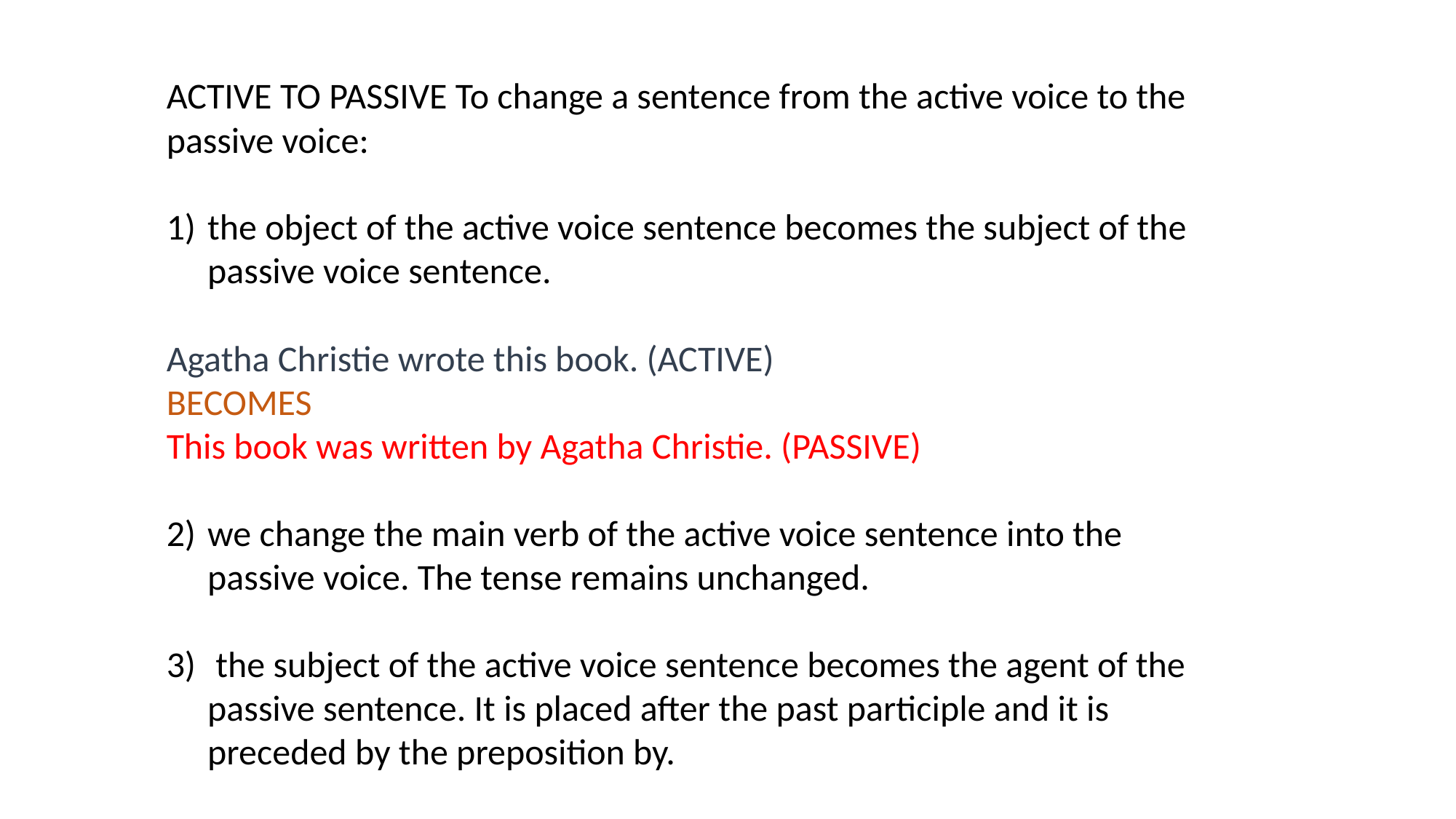

ACTIVE TO PASSIVE To change a sentence from the active voice to the passive voice:

the object of the active voice sentence becomes the subject of the passive voice sentence.

Agatha Christie wrote this book. (ACTIVE)
BECOMES
This book was written by Agatha Christie. (PASSIVE)

we change the main verb of the active voice sentence into the passive voice. The tense remains unchanged.

 the subject of the active voice sentence becomes the agent of the passive sentence. It is placed after the past participle and it is preceded by the preposition by.